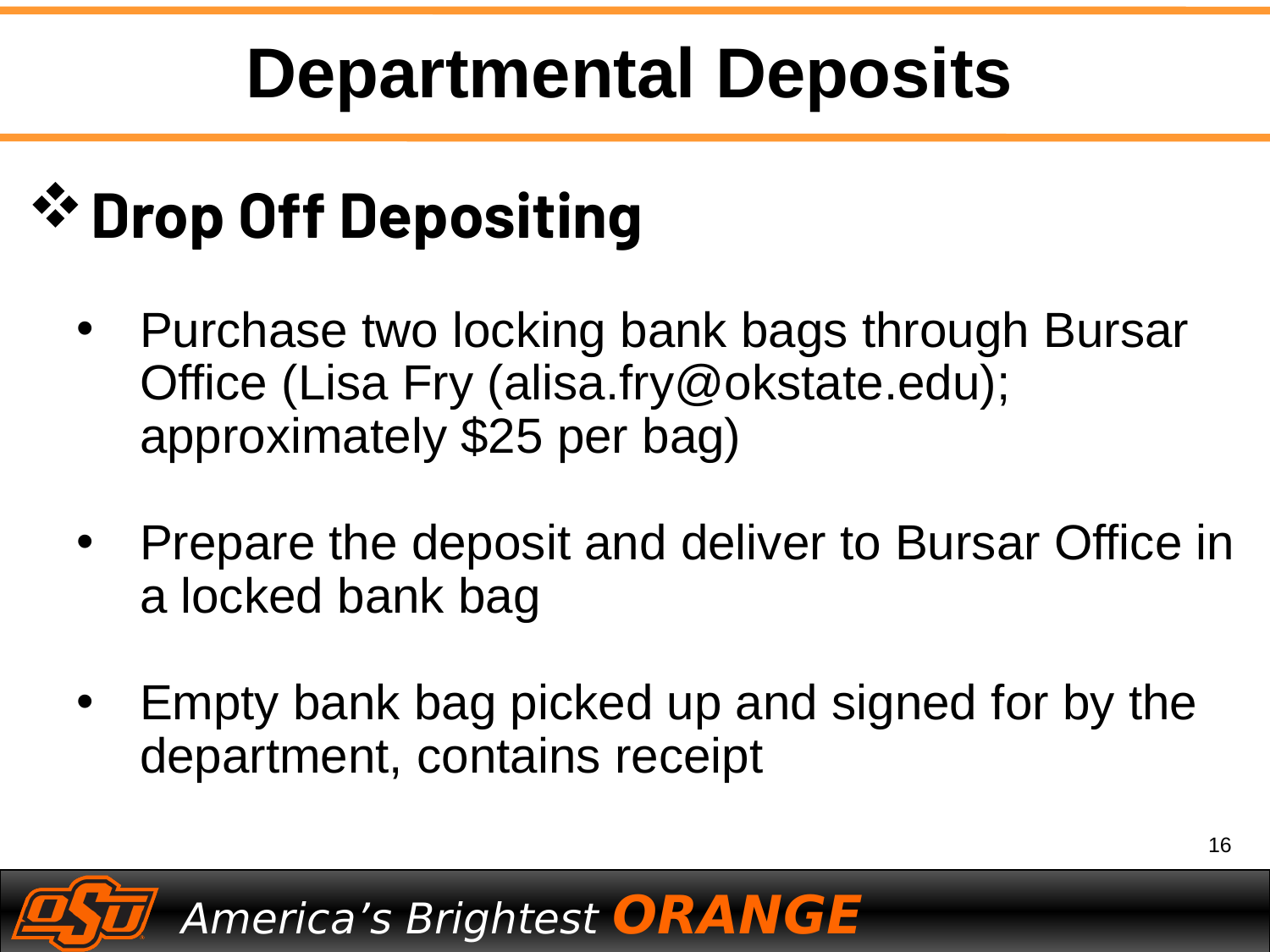

Departmental Deposits

Drop Off Depositing

Purchase two locking bank bags through Bursar Office (Lisa Fry (alisa.fry@okstate.edu); approximately $25 per bag)

Prepare the deposit and deliver to Bursar Office in a locked bank bag

Empty bank bag picked up and signed for by the department, contains receipt